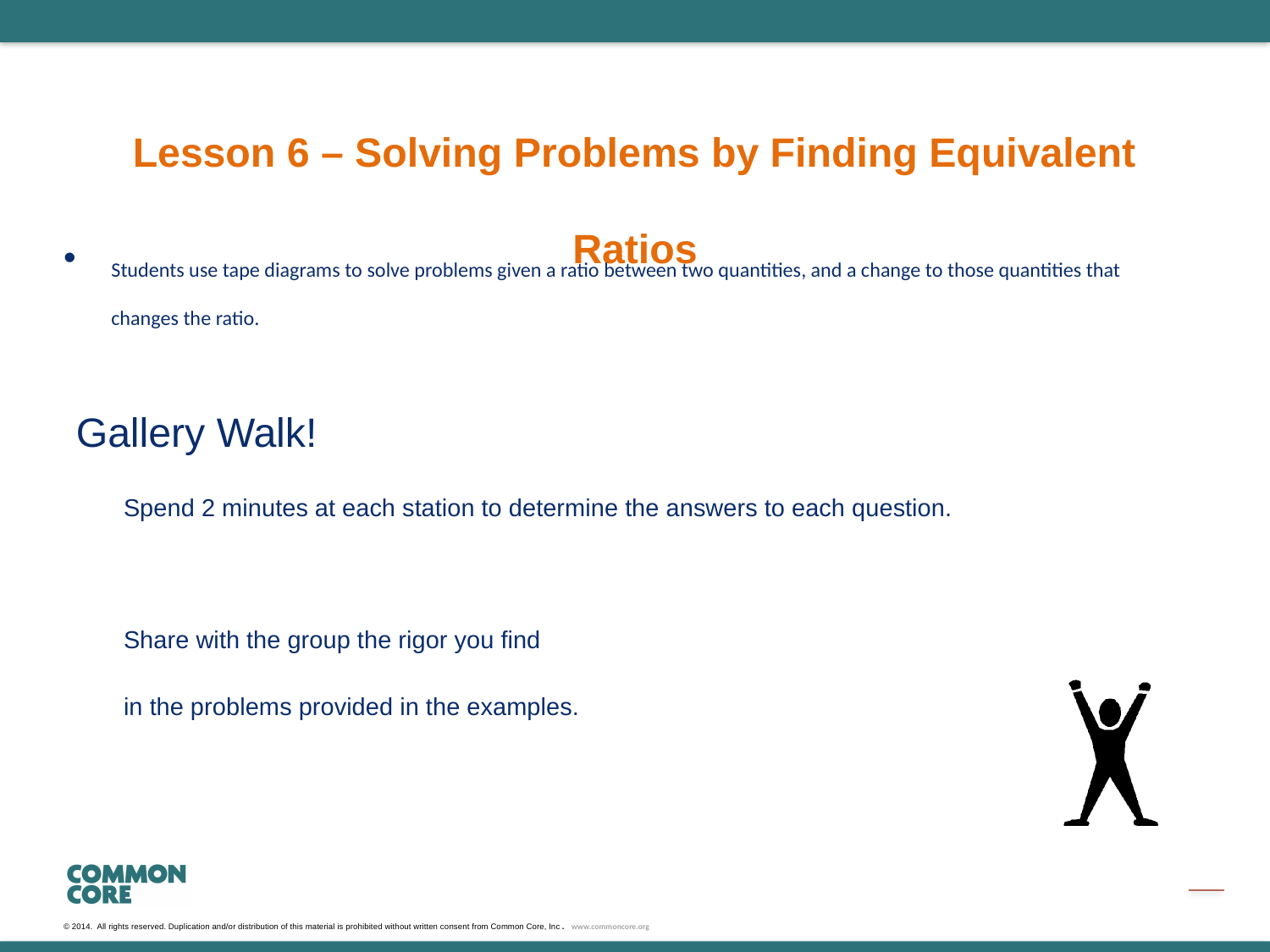

Lesson 6 – Solving Problems by Finding Equivalent Ratios
Students use tape diagrams to solve problems given a ratio between two quantities, and a change to those quantities that changes the ratio.

Gallery Walk!
	Spend 2 minutes at each station to determine the answers to each question.

	Share with the group the rigor you find
	in the problems provided in the examples.